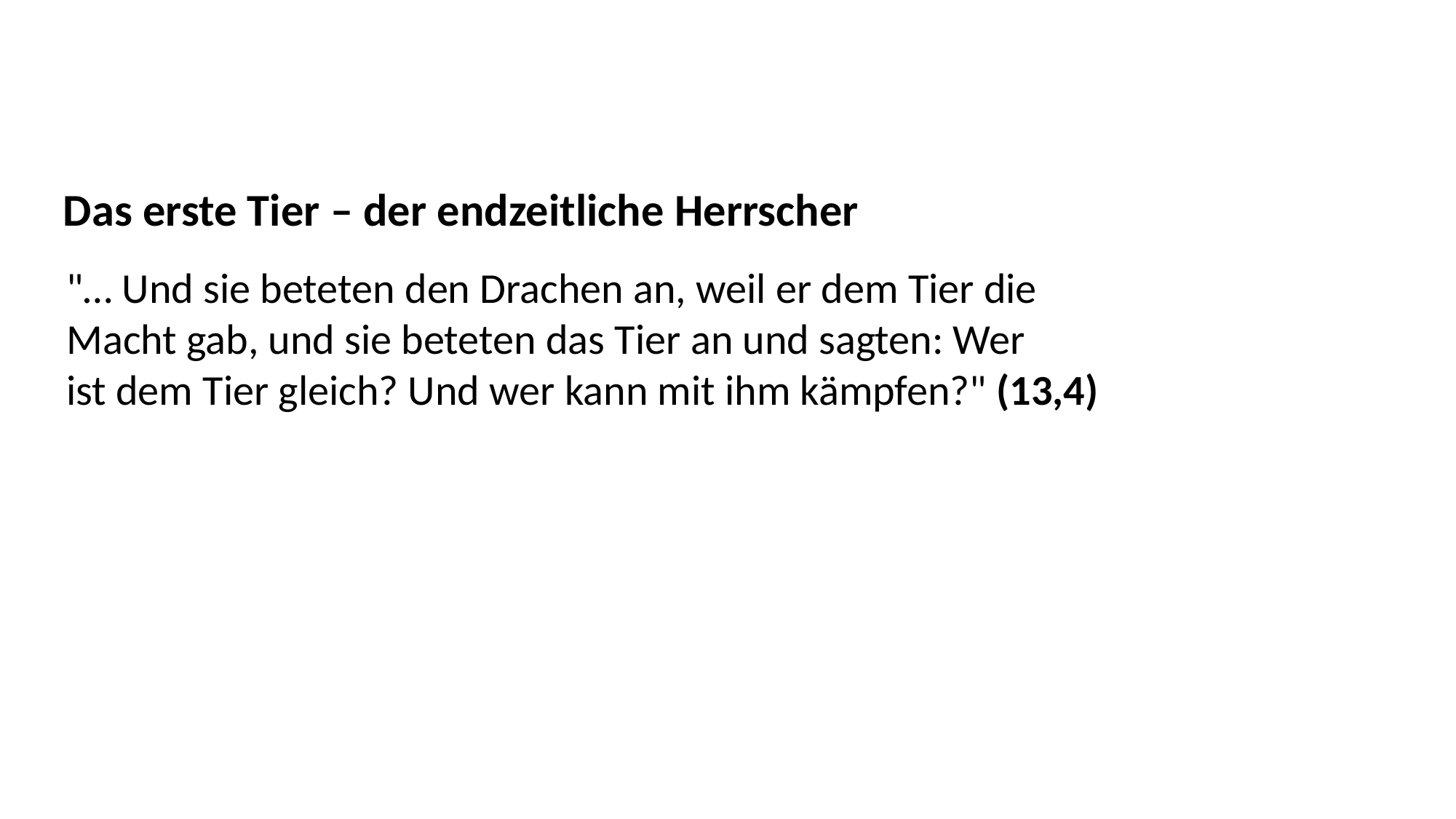

Das erste Tier – der endzeitliche Herrscher
"… Und sie beteten den Drachen an, weil er dem Tier die
Macht gab, und sie beteten das Tier an und sagten: Wer
ist dem Tier gleich? Und wer kann mit ihm kämpfen?" (13,4)